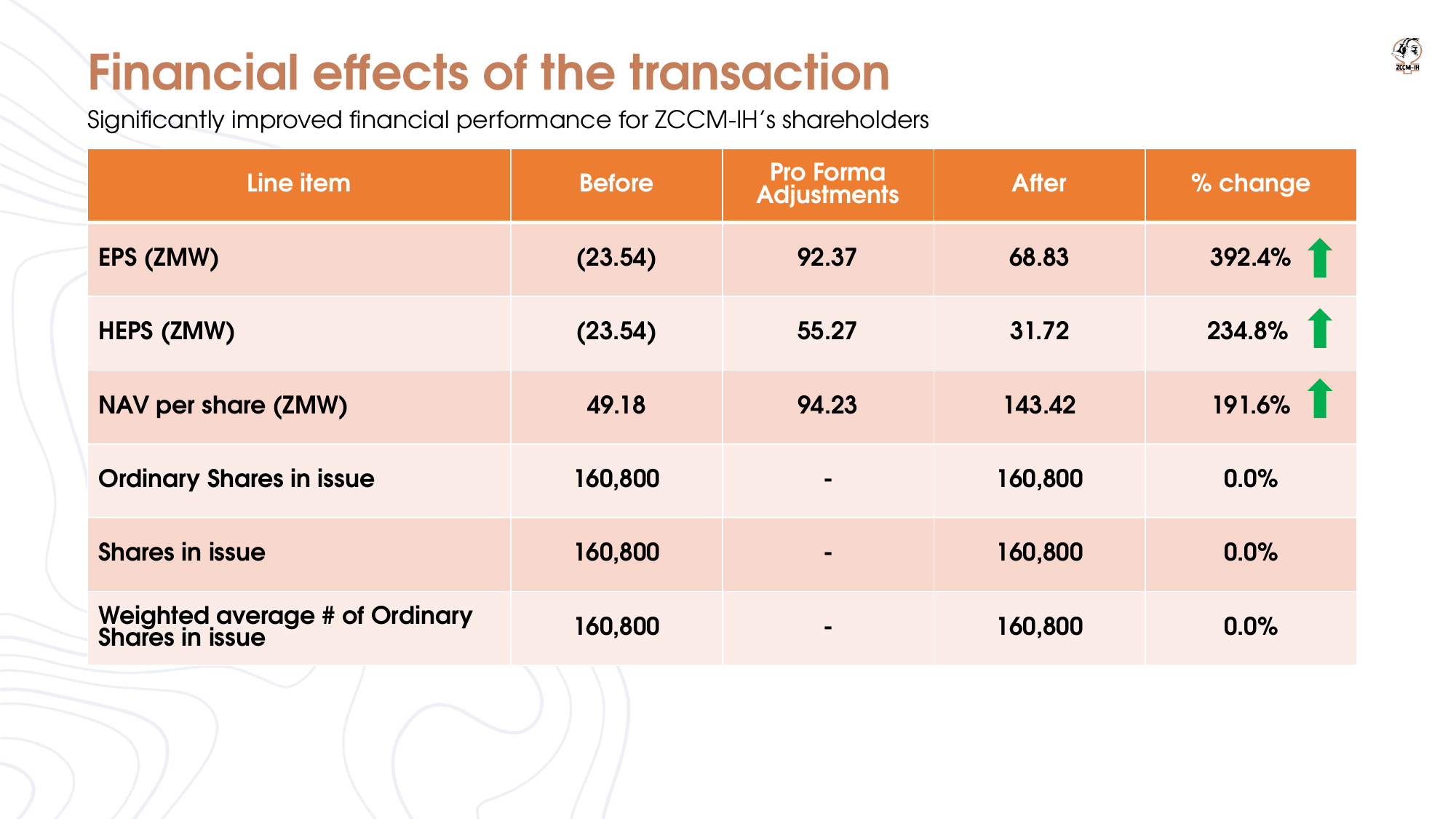

# Financial effects of the transaction
Significantly improved financial performance for ZCCM-IH’s shareholders
| Line item | Before | Pro Forma Adjustments | After | % change |
| --- | --- | --- | --- | --- |
| EPS (ZMW) | (23.54) | 92.37 | 68.83 | 392.4% |
| HEPS (ZMW) | (23.54) | 55.27 | 31.72 | 234.8% |
| NAV per share (ZMW) | 49.18 | 94.23 | 143.42 | 191.6% |
| Ordinary Shares in issue | 160,800 | - | 160,800 | 0.0% |
| Shares in issue | 160,800 | - | 160,800 | 0.0% |
| Weighted average # of Ordinary Shares in issue | 160,800 | - | 160,800 | 0.0% |
19